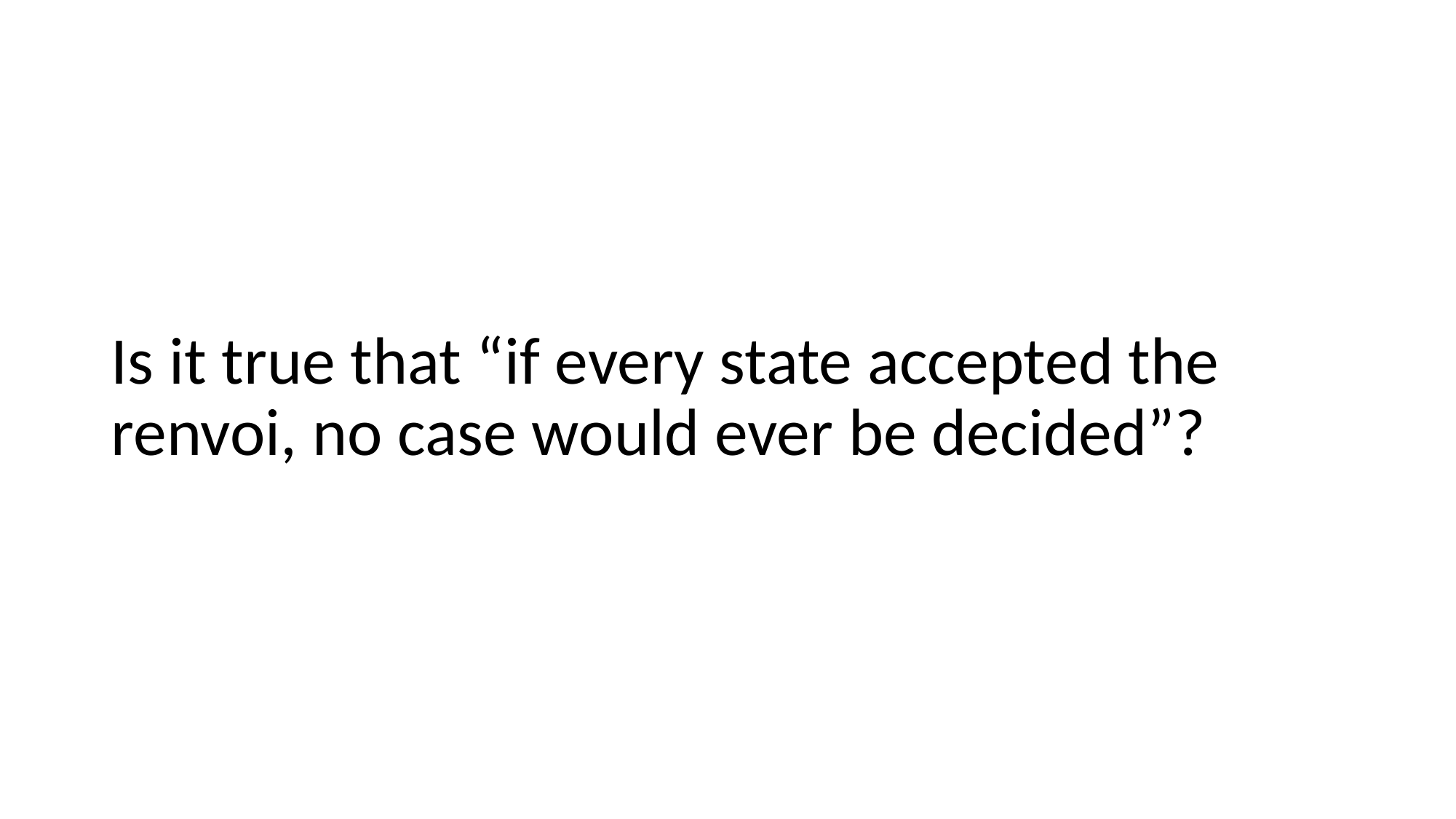

# Is it true that “if every state accepted the renvoi, no case would ever be decided”?